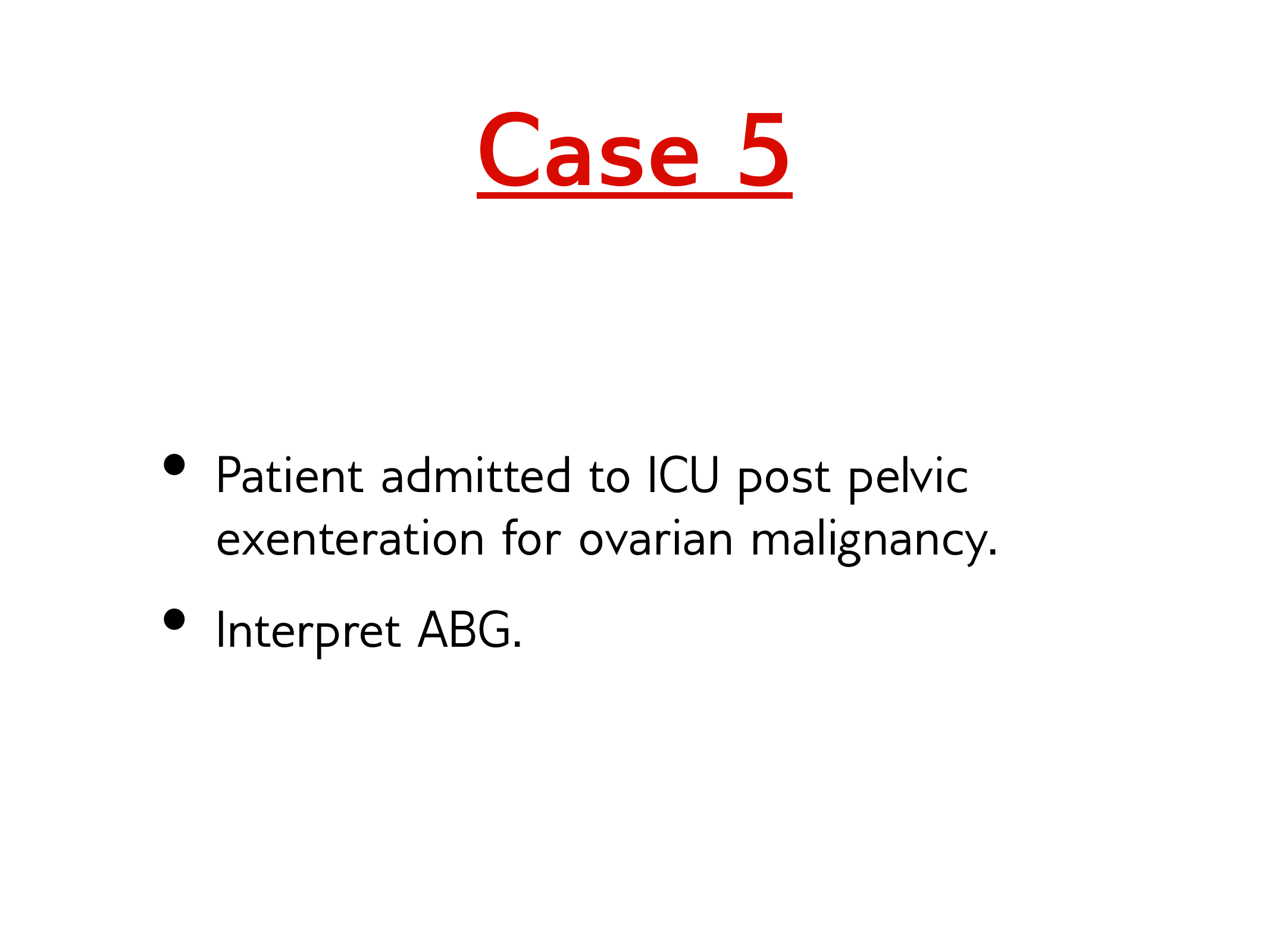

# Case 5
Patient admitted to ICU post pelvic exenteration for ovarian malignancy.
Interpret ABG.